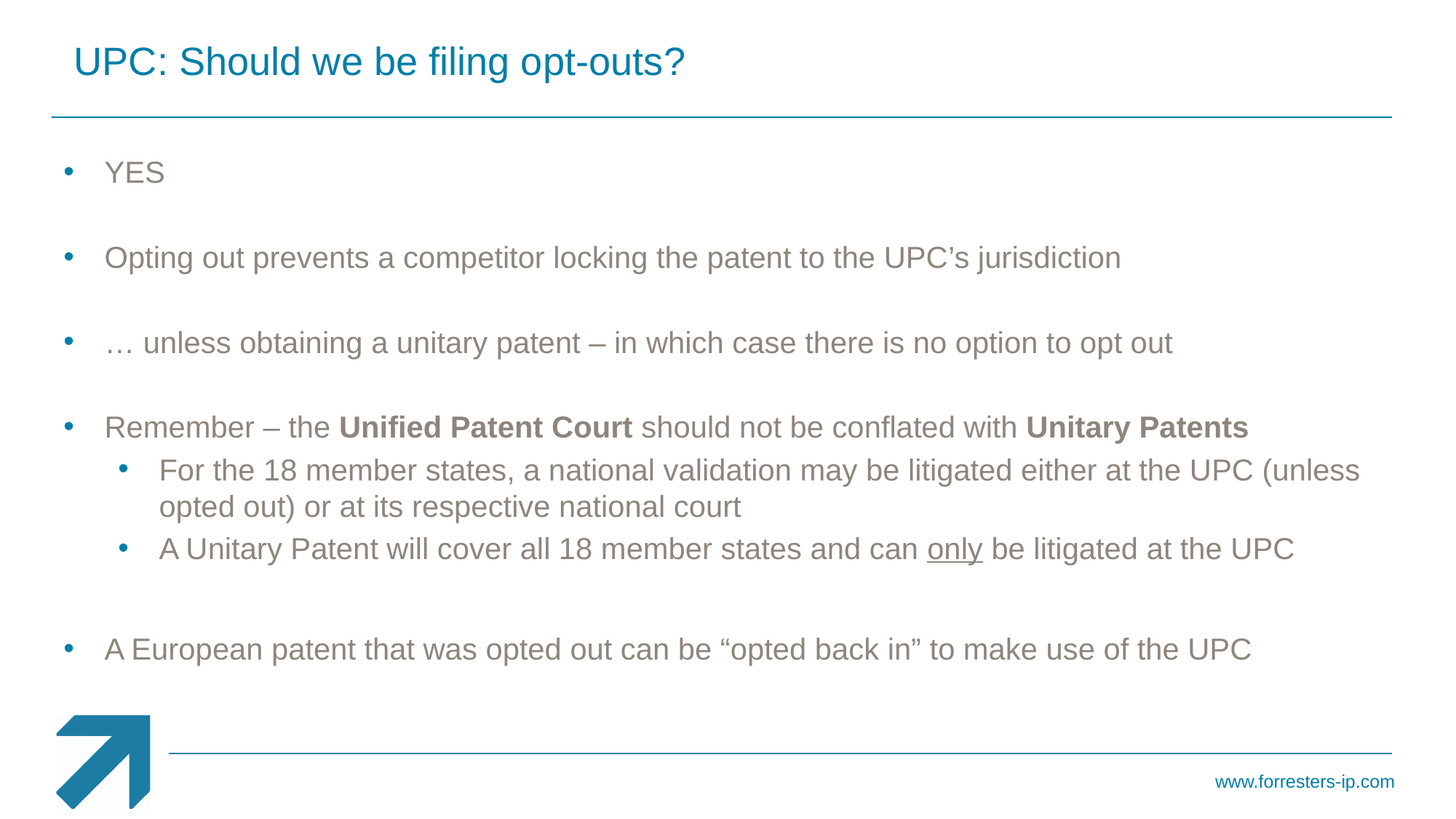

UPC: Should we be filing opt-outs?
YES

Opting out prevents a competitor locking the patent to the UPC’s jurisdiction

… unless obtaining a unitary patent – in which case there is no option to opt out

Remember – the Unified Patent Court should not be conflated with Unitary Patents
For the 18 member states, a national validation may be litigated either at the UPC (unless opted out) or at its respective national court
A Unitary Patent will cover all 18 member states and can only be litigated at the UPC

A European patent that was opted out can be “opted back in” to make use of the UPC